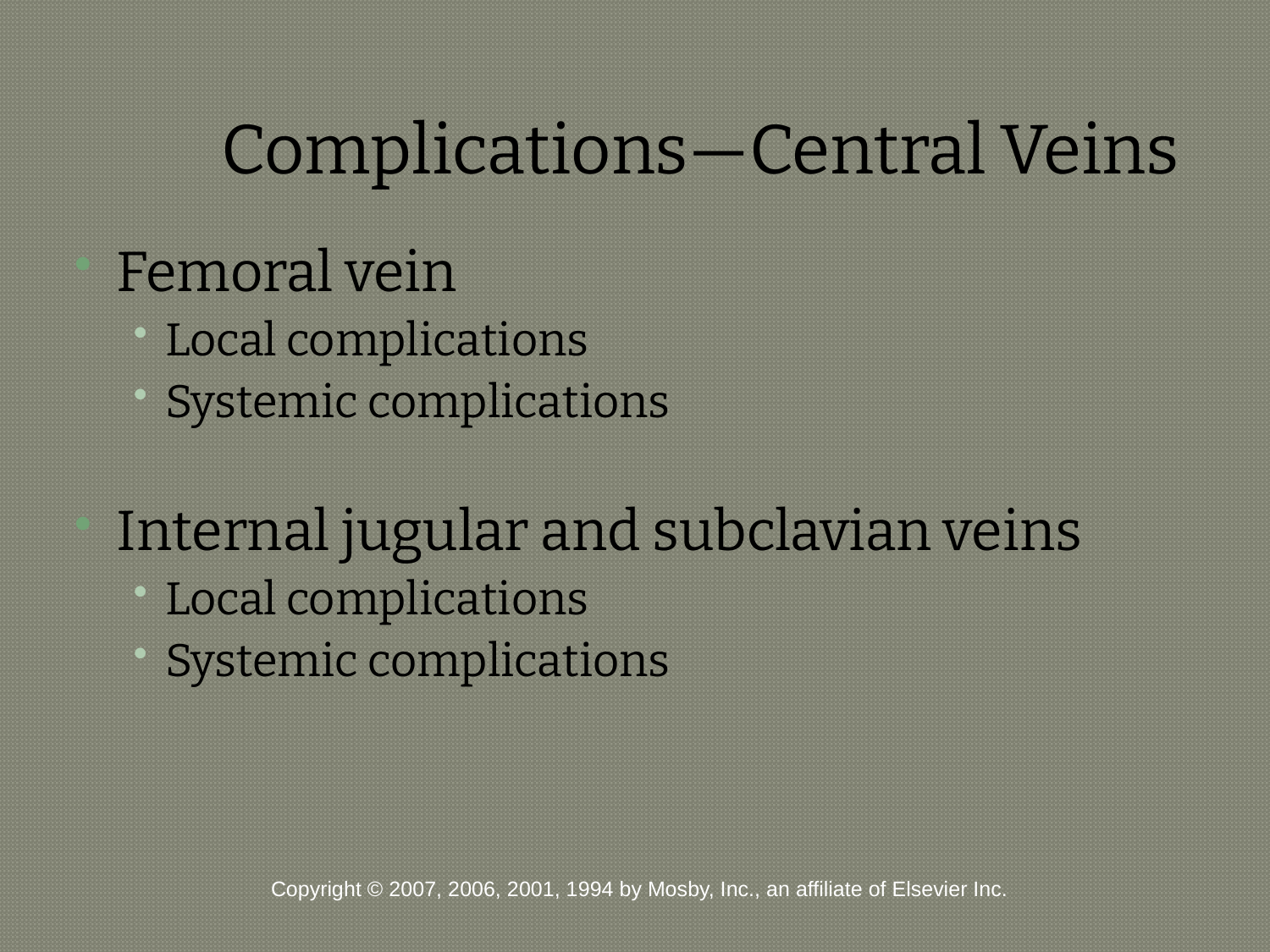

# Complications—Central Veins
Femoral vein
Local complications
Systemic complications

Internal jugular and subclavian veins
Local complications
Systemic complications
Copyright © 2007, 2006, 2001, 1994 by Mosby, Inc., an affiliate of Elsevier Inc.